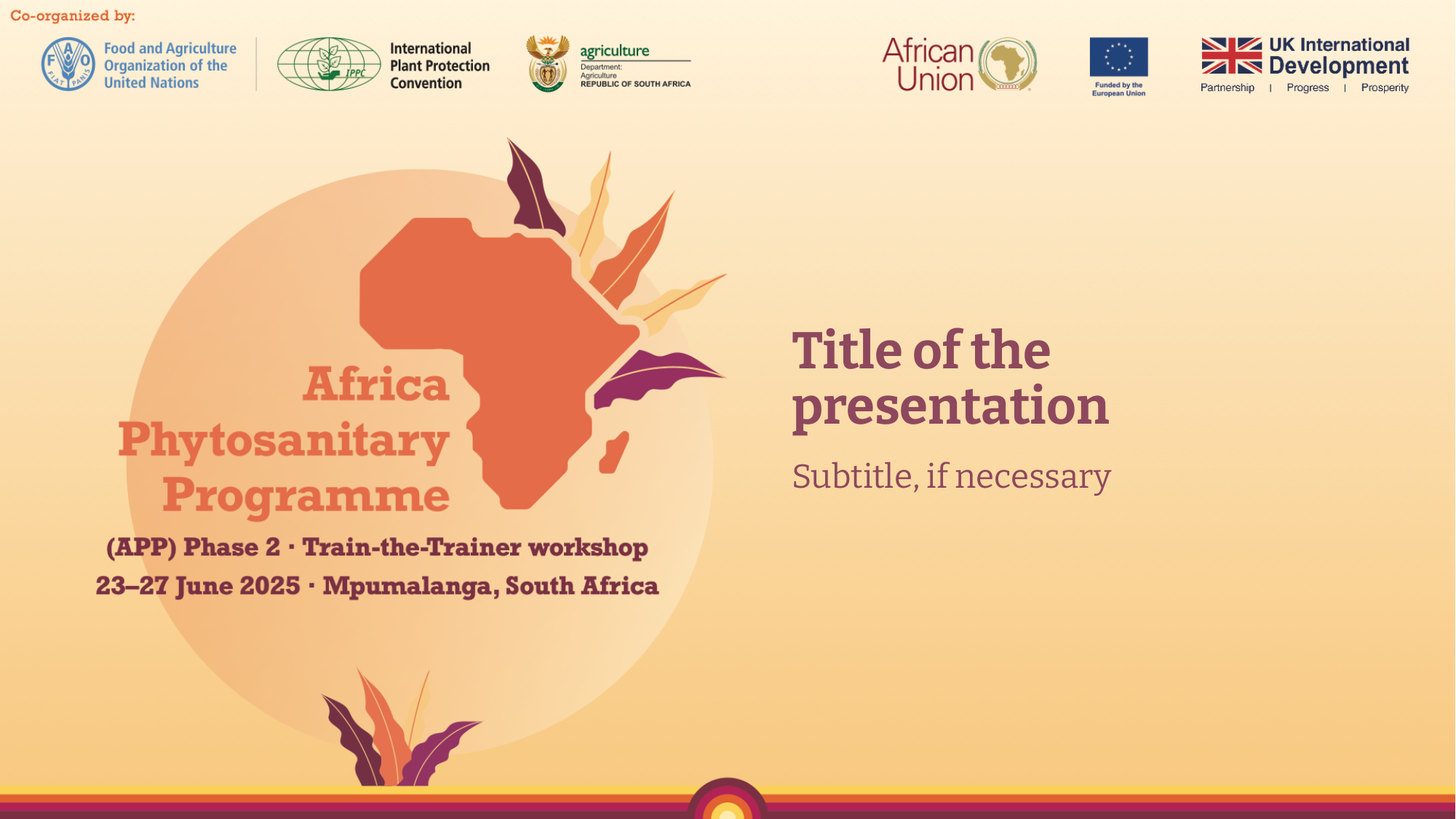

# Title of the presentation
Subtitle, if necessary